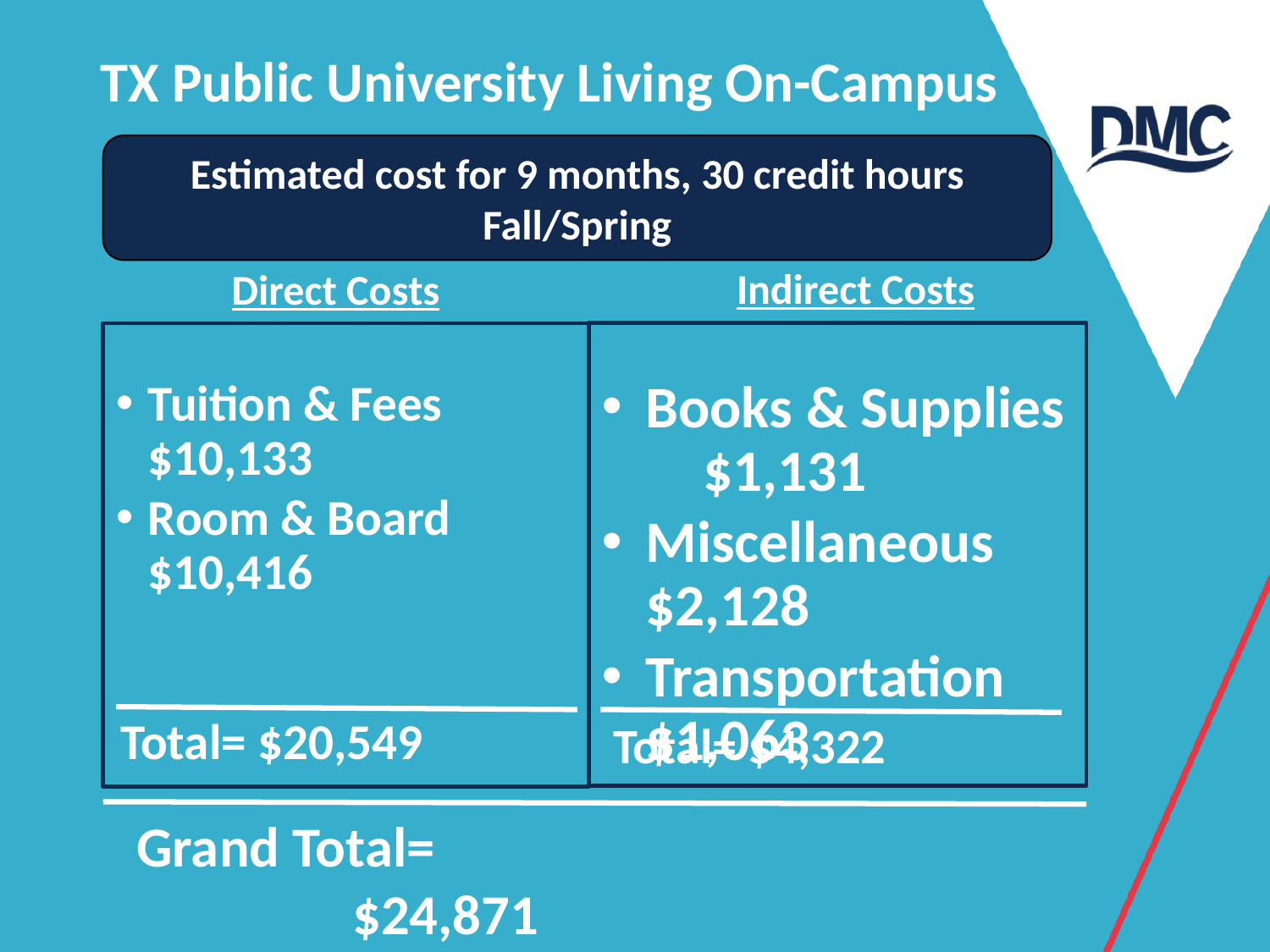

# TX Public University Living On-Campus
Estimated cost for 9 months, 30 credit hours
Fall/Spring
Indirect Costs
Direct Costs

Books & Supplies	$1,131
Miscellaneous		$2,128
Transportation		$1,063

Tuition & Fees		$10,133
Room & Board		$10,416

 Total= $20,549
Total= $4,322

Grand Total=					       $24,871